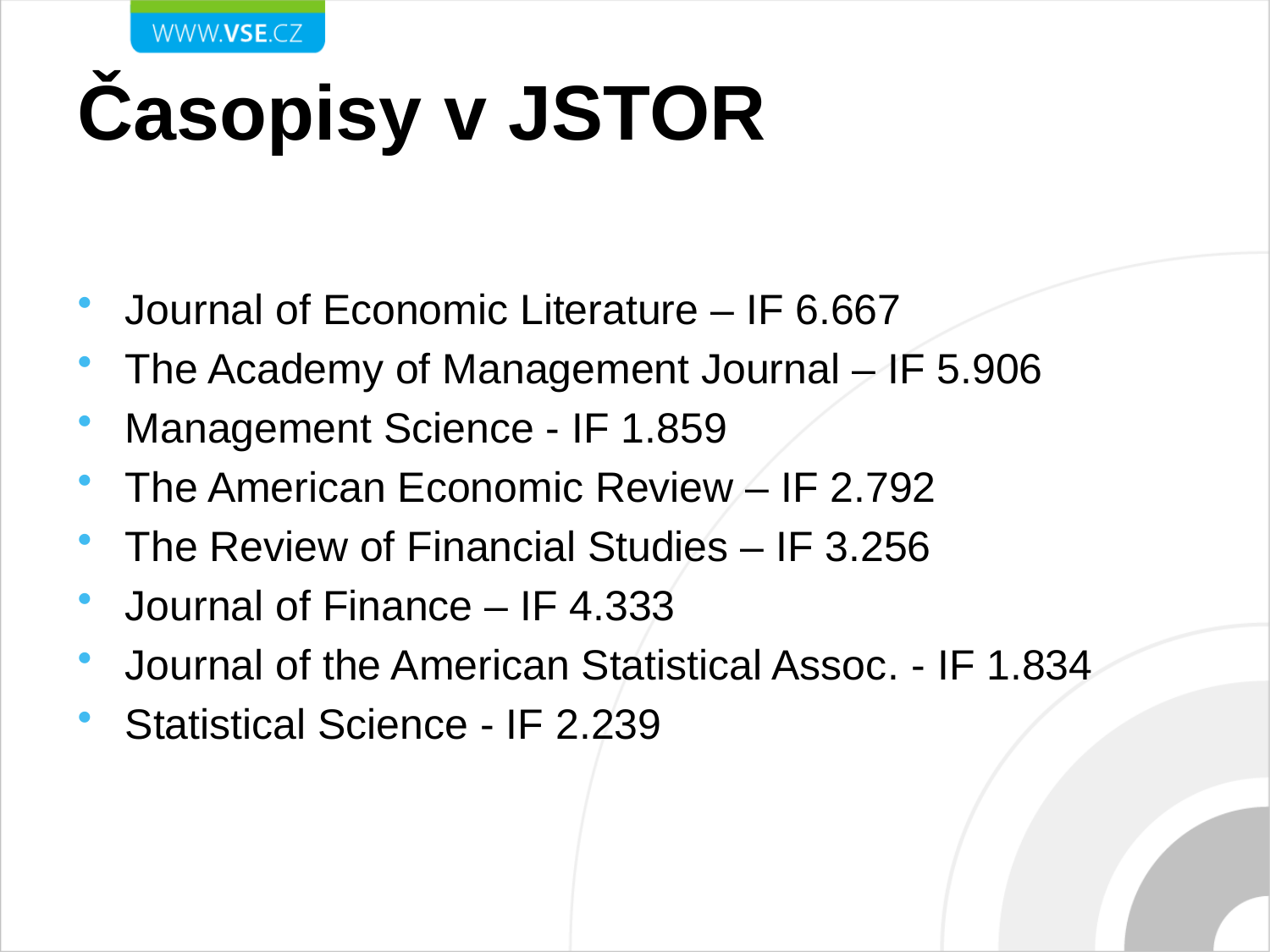

# Časopisy v JSTOR
Journal of Economic Literature – IF 6.667
The Academy of Management Journal – IF 5.906
Management Science - IF 1.859
The American Economic Review – IF 2.792
The Review of Financial Studies – IF 3.256
Journal of Finance – IF 4.333
Journal of the American Statistical Assoc. - IF 1.834
Statistical Science - IF 2.239